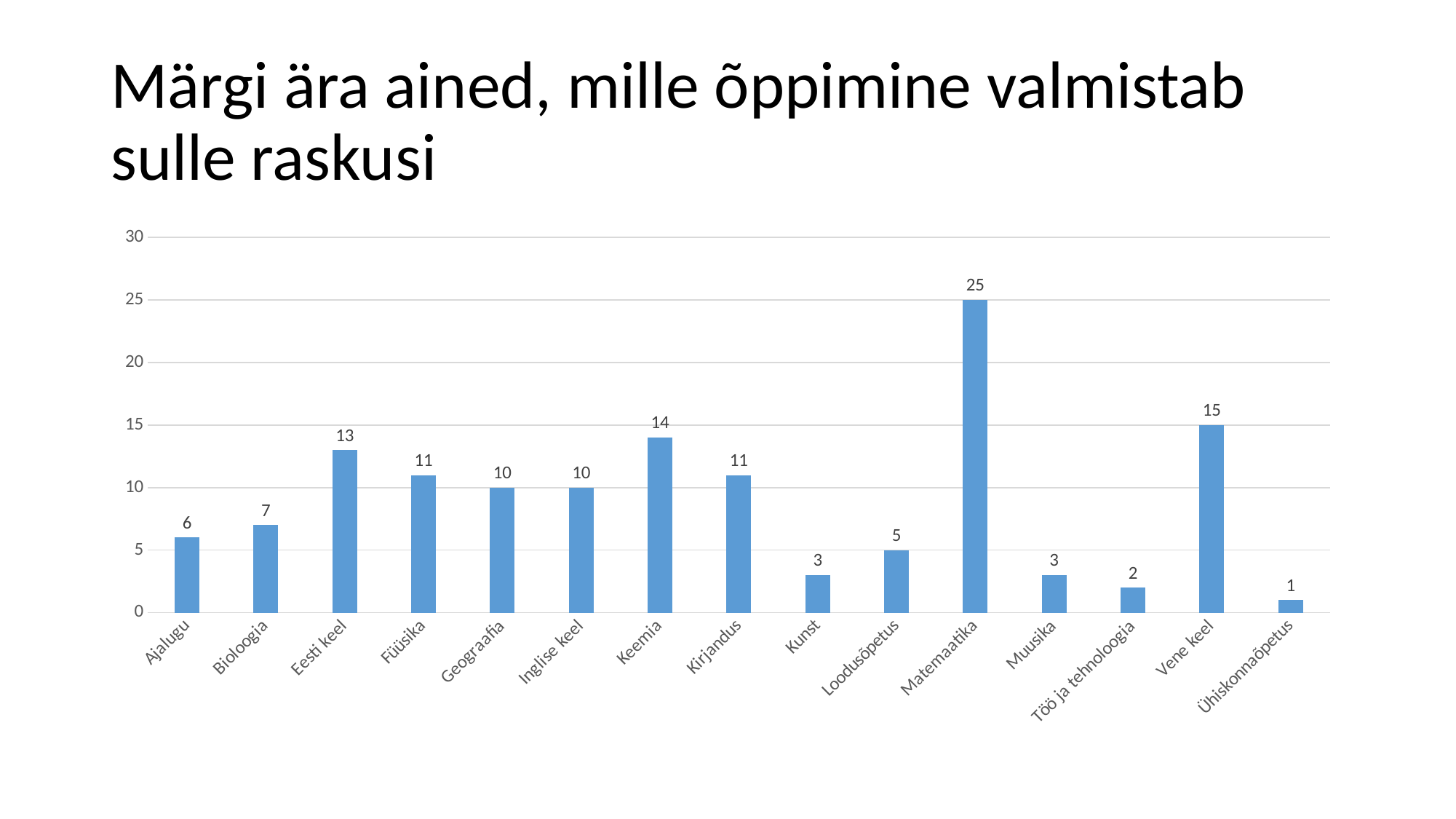

# Märgi ära ained, mille õppimine valmistab sulle raskusi

### Chart

| Category | Sari 1 |
|---|---|
| Ajalugu | 6.0 |
| Bioloogia | 7.0 |
| Eesti keel | 13.0 |
| Füüsika | 11.0 |
| Geograafia | 10.0 |
| Inglise keel | 10.0 |
| Keemia | 14.0 |
| Kirjandus | 11.0 |
| Kunst | 3.0 |
| Loodusõpetus | 5.0 |
| Matemaatika | 25.0 |
| Muusika | 3.0 |
| Töö ja tehnoloogia | 2.0 |
| Vene keel | 15.0 |
| Ühiskonnaõpetus | 1.0 |